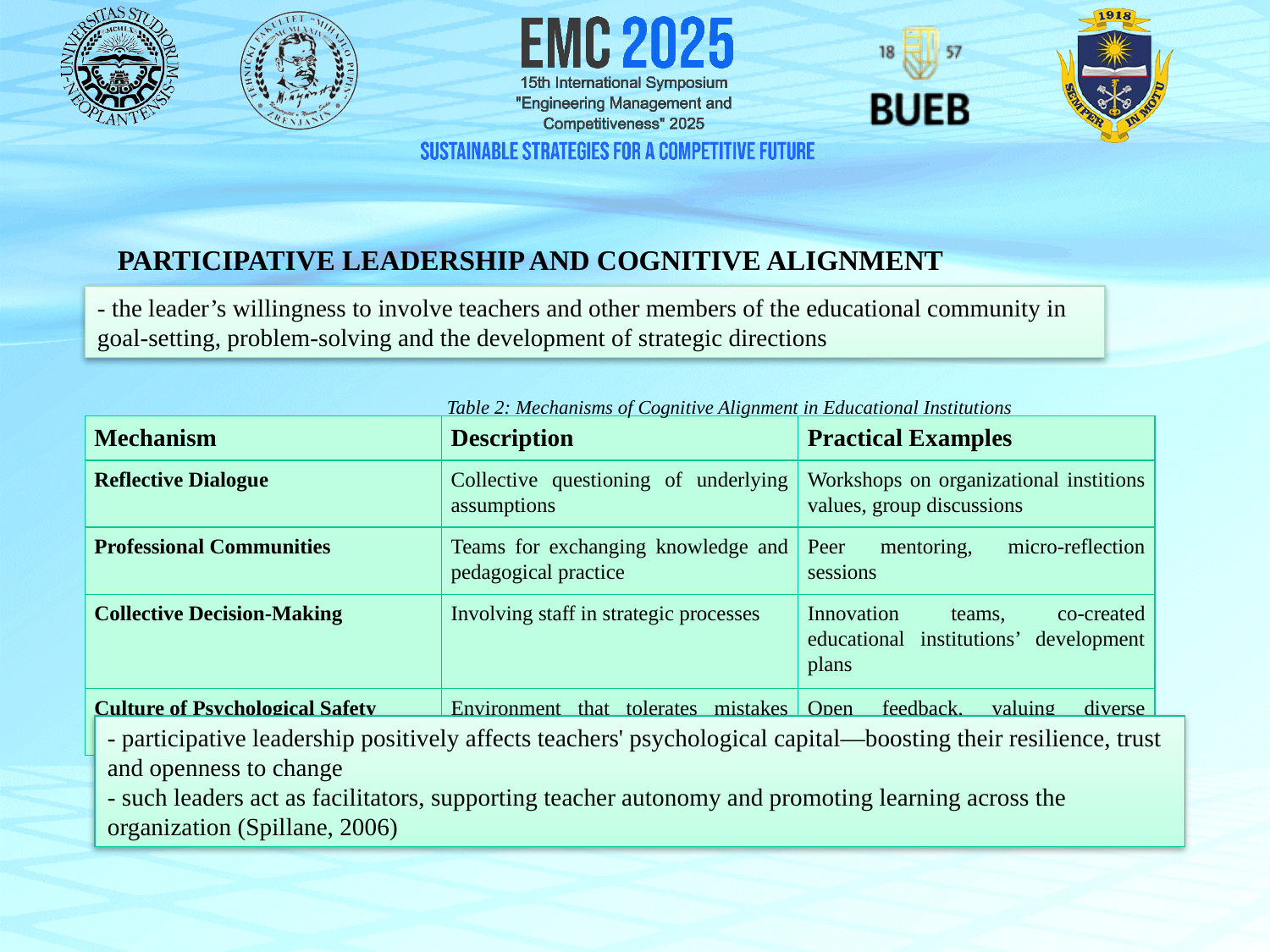

PARTICIPATIVE LEADERSHIP AND COGNITIVE ALIGNMENT
- the leader’s willingness to involve teachers and other members of the educational community in goal-setting, problem-solving and the development of strategic directions

Table 2: Mechanisms of Cognitive Alignment in Educational Institutions

| Mechanism | Description | Practical Examples |
| --- | --- | --- |
| Reflective Dialogue | Collective questioning of underlying assumptions | Workshops on organizational institions values, group discussions |
| Professional Communities | Teams for exchanging knowledge and pedagogical practice | Peer mentoring, micro-reflection sessions |
| Collective Decision-Making | Involving staff in strategic processes | Innovation teams, co-created educational institutions’ development plans |
| Culture of Psychological Safety | Environment that tolerates mistakes and encourages dialogue | Open feedback, valuing diverse perspectives |

- participative leadership positively affects teachers' psychological capital—boosting their resilience, trust and openness to change
- such leaders act as facilitators, supporting teacher autonomy and promoting learning across the organization (Spillane, 2006)